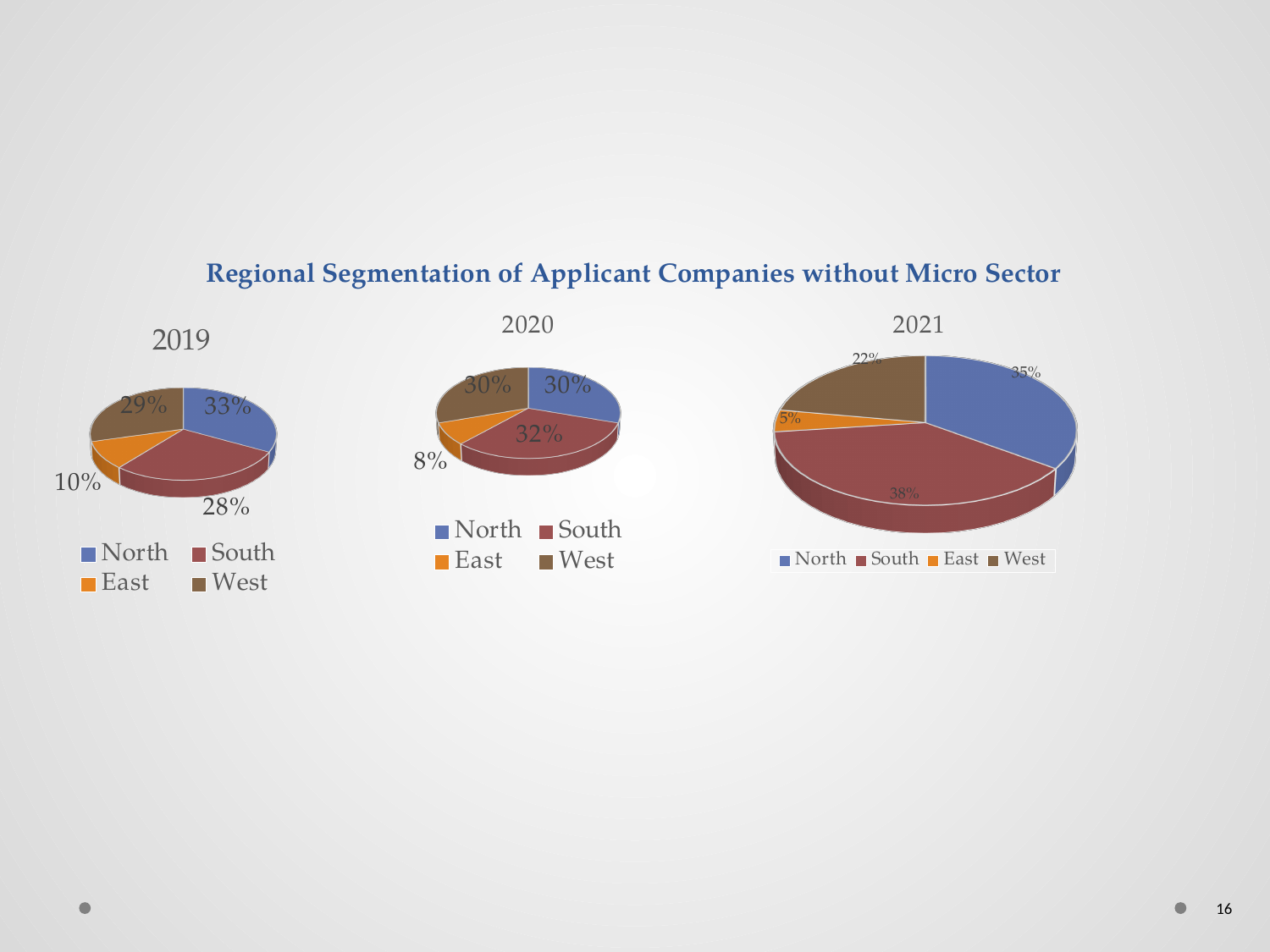

# Regional Segmentation of Applicant Companies without Micro Sector

[unsupported chart]

[unsupported chart]

[unsupported chart]

16